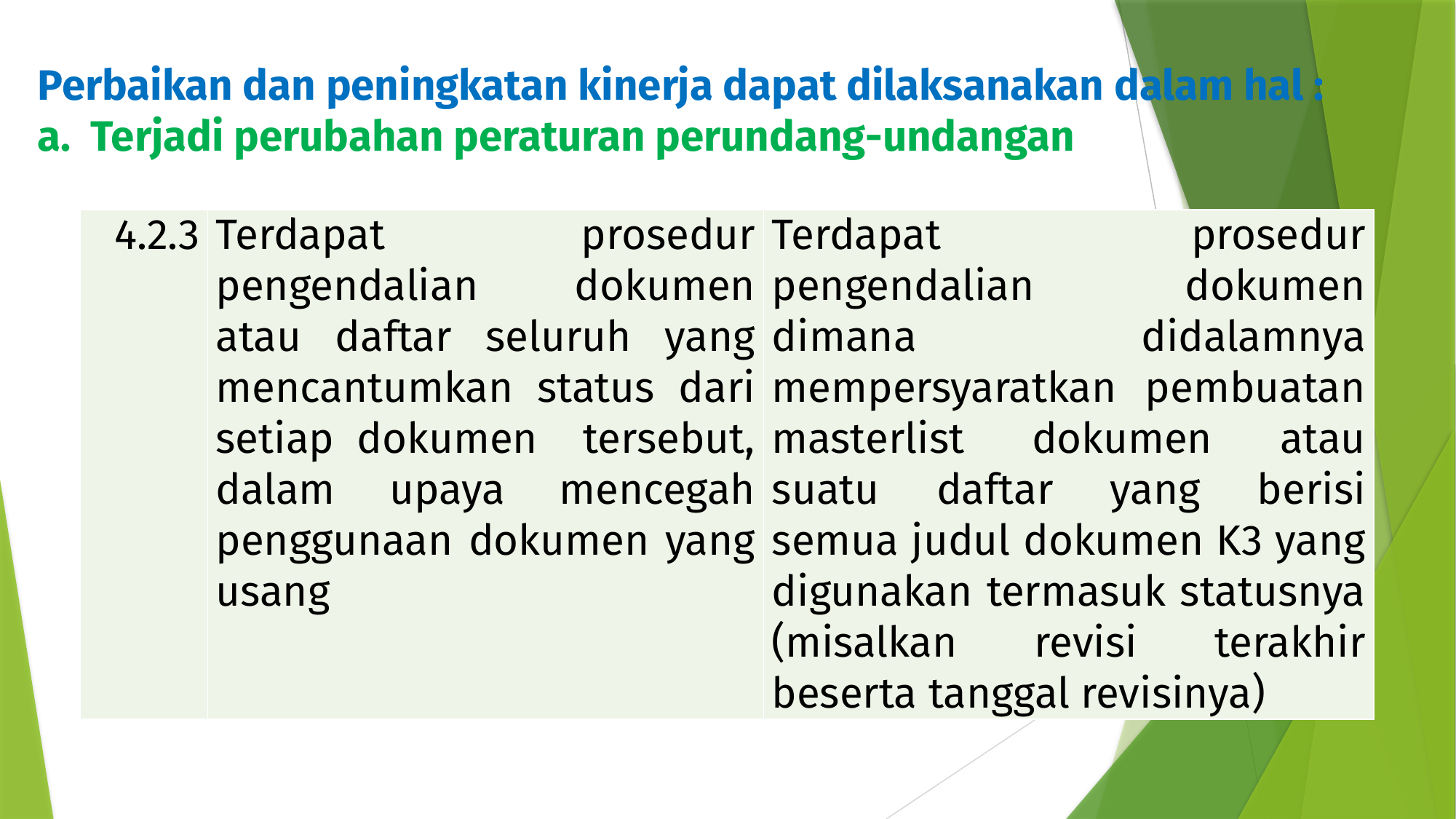

Perbaikan dan peningkatan kinerja dapat dilaksanakan dalam hal :
Terjadi perubahan peraturan perundang-undangan
| 4.2.3 | Terdapat prosedur pengendalian dokumen atau daftar seluruh yang mencantumkan status dari setiap dokumen tersebut, dalam upaya mencegah penggunaan dokumen yang usang | Terdapat prosedur pengendalian dokumen dimana didalamnya mempersyaratkan pembuatan masterlist dokumen atau suatu daftar yang berisi semua judul dokumen K3 yang digunakan termasuk statusnya (misalkan revisi terakhir beserta tanggal revisinya) |
| --- | --- | --- |